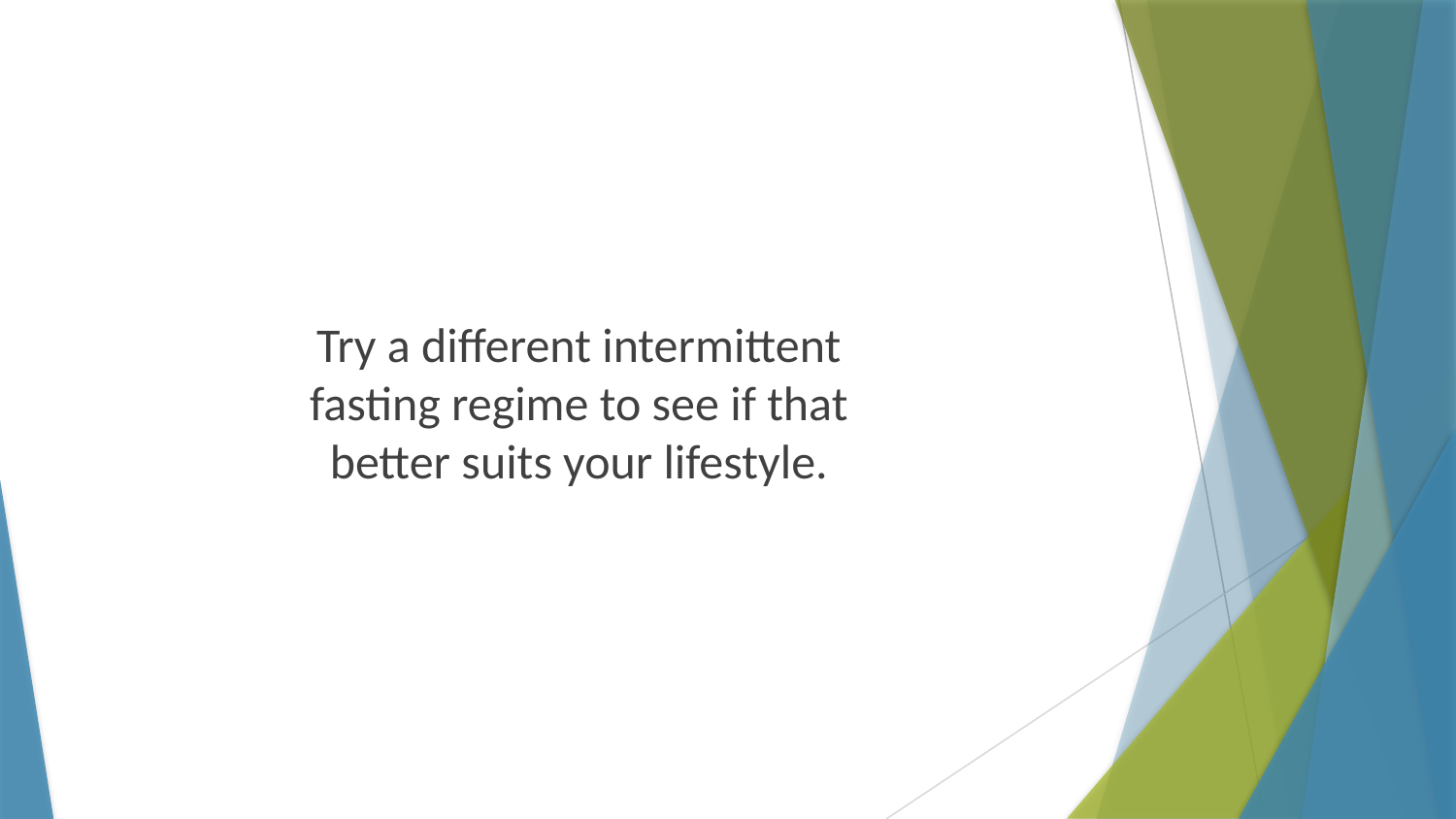

Try a different intermittent fasting regime to see if that better suits your lifestyle.